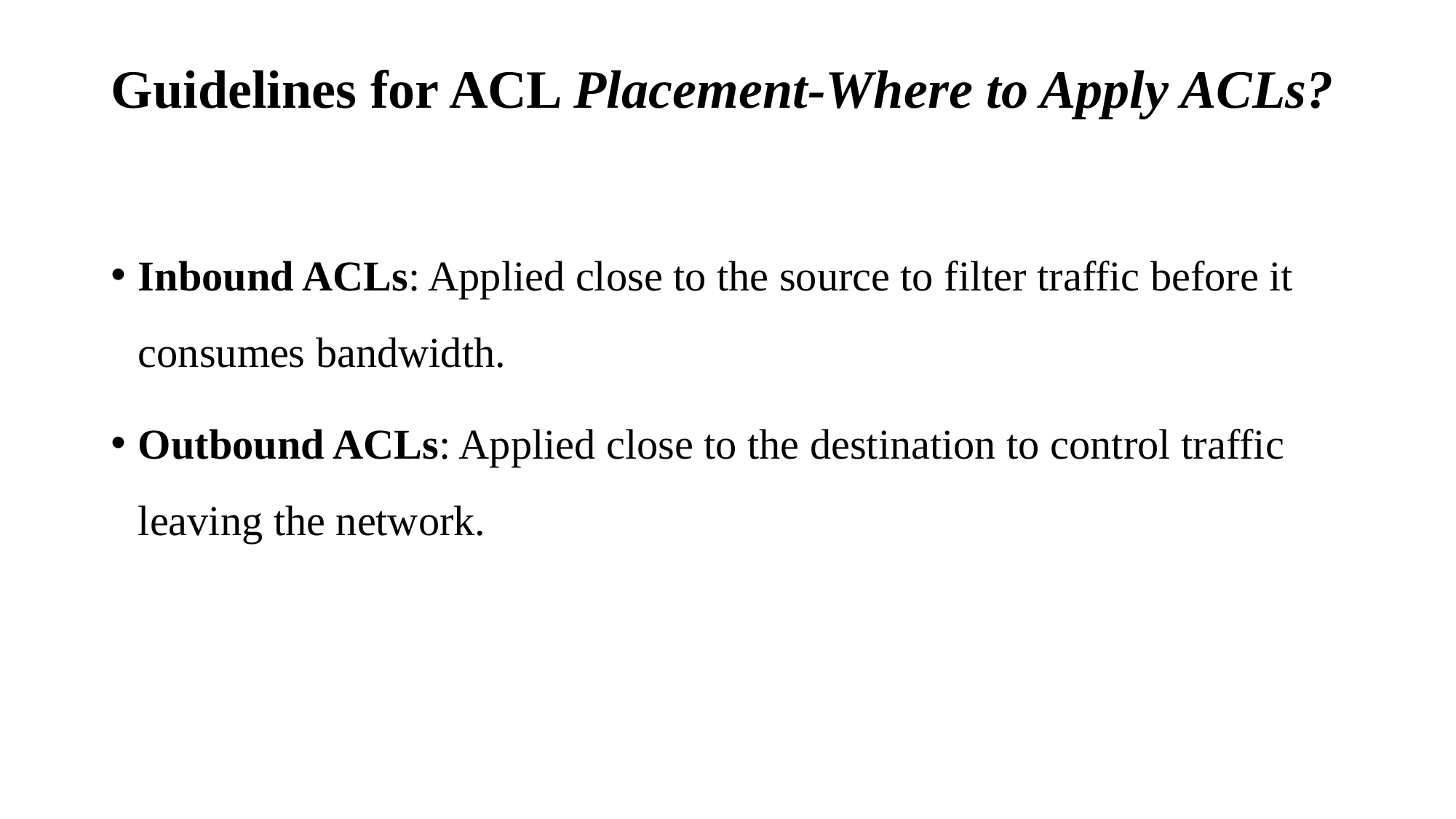

# Guidelines for ACL Placement-Where to Apply ACLs?
Inbound ACLs: Applied close to the source to filter traffic before it consumes bandwidth.
Outbound ACLs: Applied close to the destination to control traffic leaving the network.